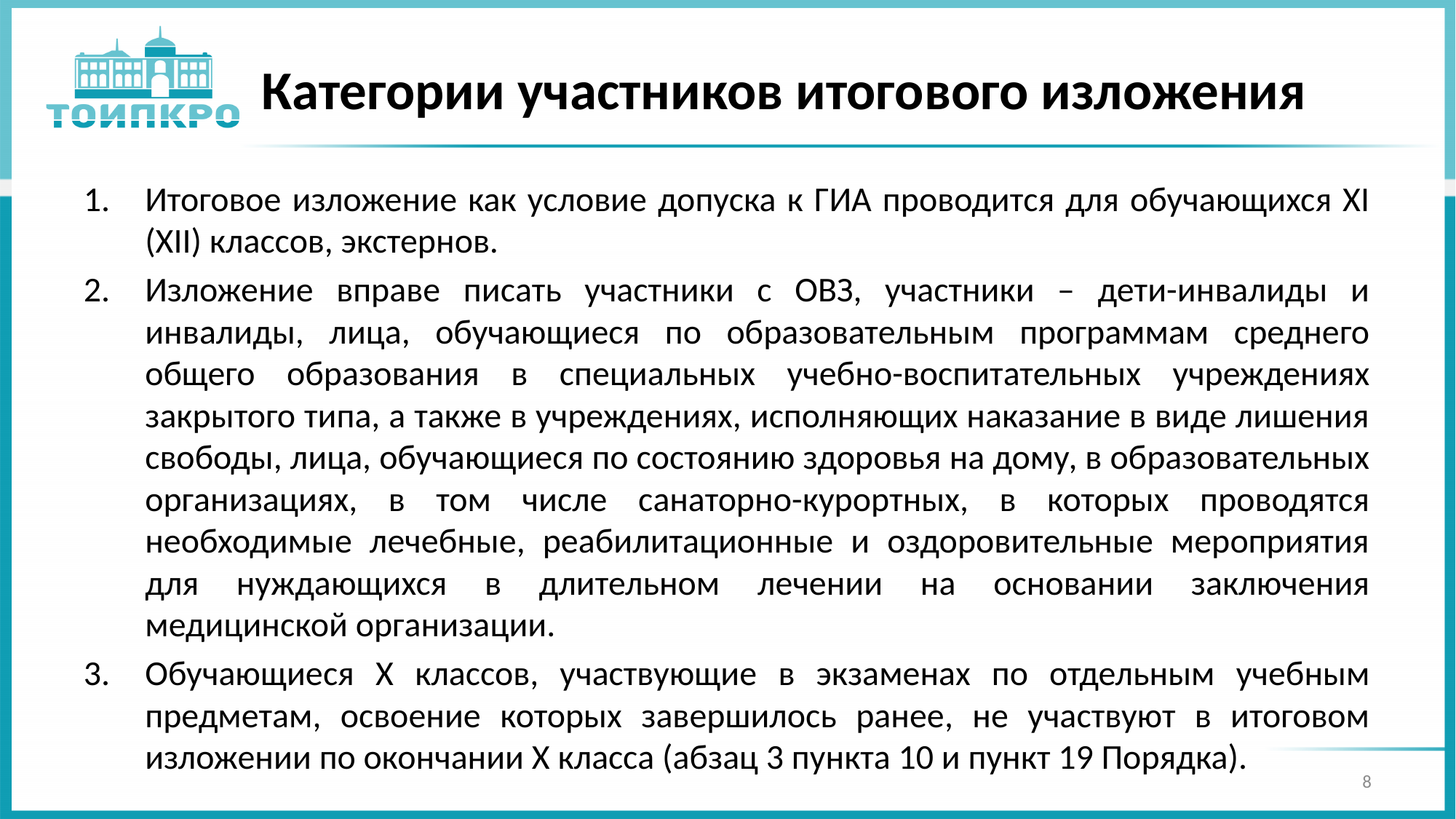

# Категории участников итогового изложения
Итоговое изложение как условие допуска к ГИА проводится для обучающихся XI (XII) классов, экстернов.
Изложение вправе писать участники с ОВЗ, участники – дети-инвалиды и инвалиды, лица, обучающиеся по образовательным программам среднего общего образования в специальных учебно-воспитательных учреждениях закрытого типа, а также в учреждениях, исполняющих наказание в виде лишения свободы, лица, обучающиеся по состоянию здоровья на дому, в образовательных организациях, в том числе санаторно-курортных, в которых проводятся необходимые лечебные, реабилитационные и оздоровительные мероприятия для нуждающихся в длительном лечении на основании заключения медицинской организации.
Обучающиеся X классов, участвующие в экзаменах по отдельным учебным предметам, освоение которых завершилось ранее, не участвуют в итоговом изложении по окончании X класса (абзац 3 пункта 10 и пункт 19 Порядка).
8